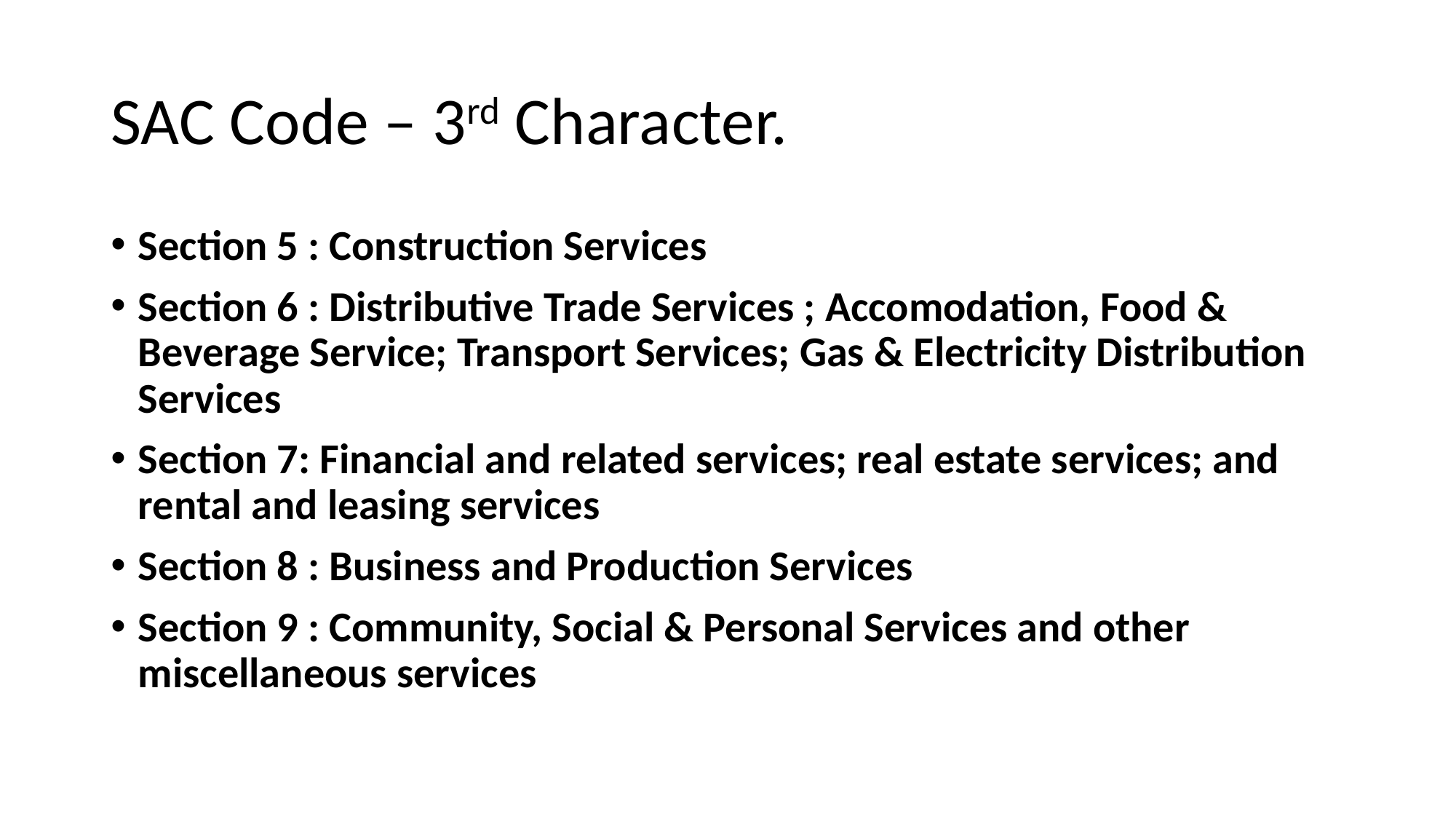

# SAC Code – 3rd Character.
Section 5 : Construction Services
Section 6 : Distributive Trade Services ; Accomodation, Food & Beverage Service; Transport Services; Gas & Electricity Distribution Services
Section 7: Financial and related services; real estate services; and rental and leasing services
Section 8 : Business and Production Services
Section 9 : Community, Social & Personal Services and other miscellaneous services